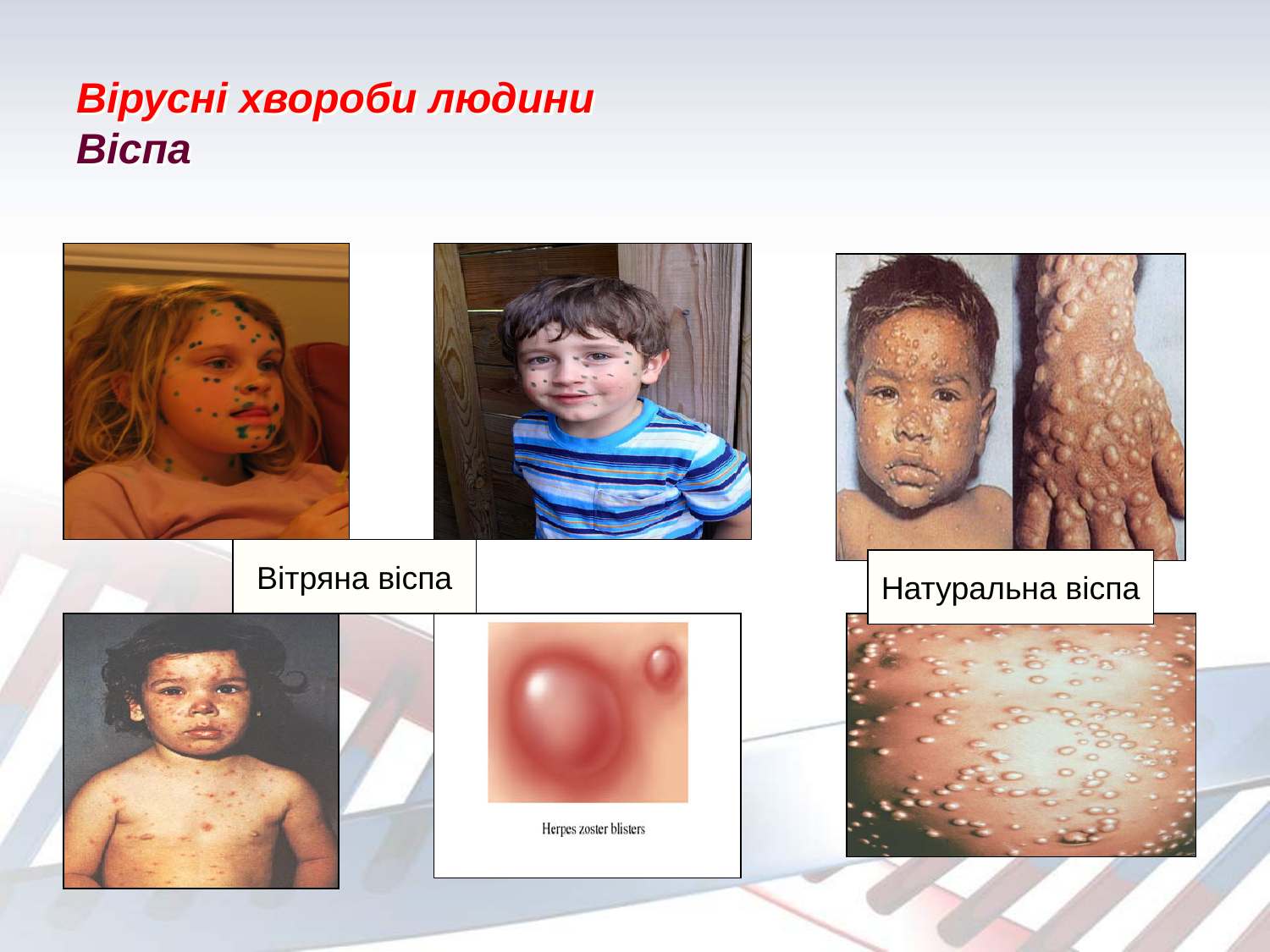

# Вірусні хвороби людини Віспа

Вітряна віспа
Натуральна віспа